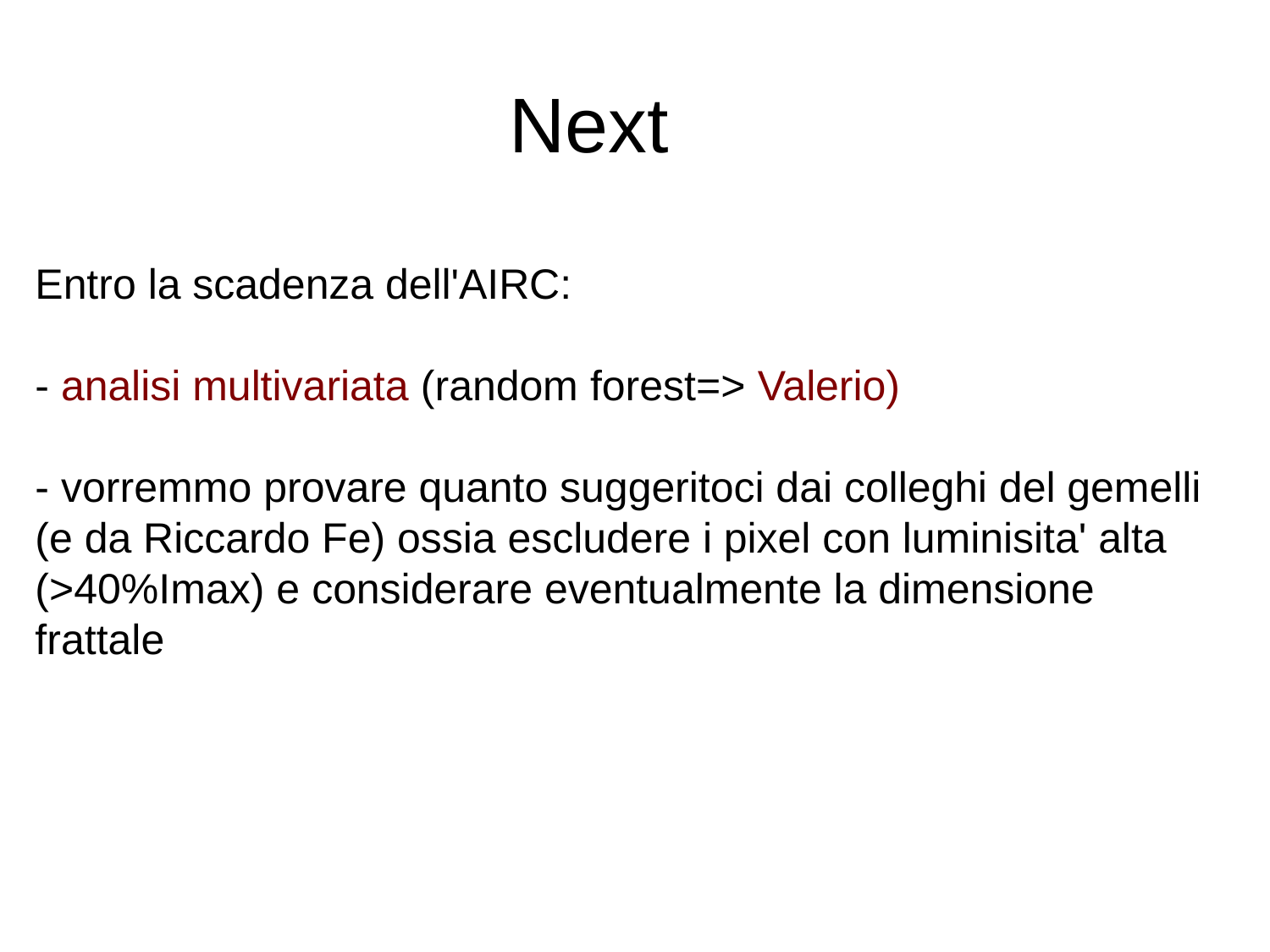

# Next
Entro la scadenza dell'AIRC:

- analisi multivariata (random forest=> Valerio)

- vorremmo provare quanto suggeritoci dai colleghi del gemelli (e da Riccardo Fe) ossia escludere i pixel con luminisita' alta (>40%Imax) e considerare eventualmente la dimensione frattale